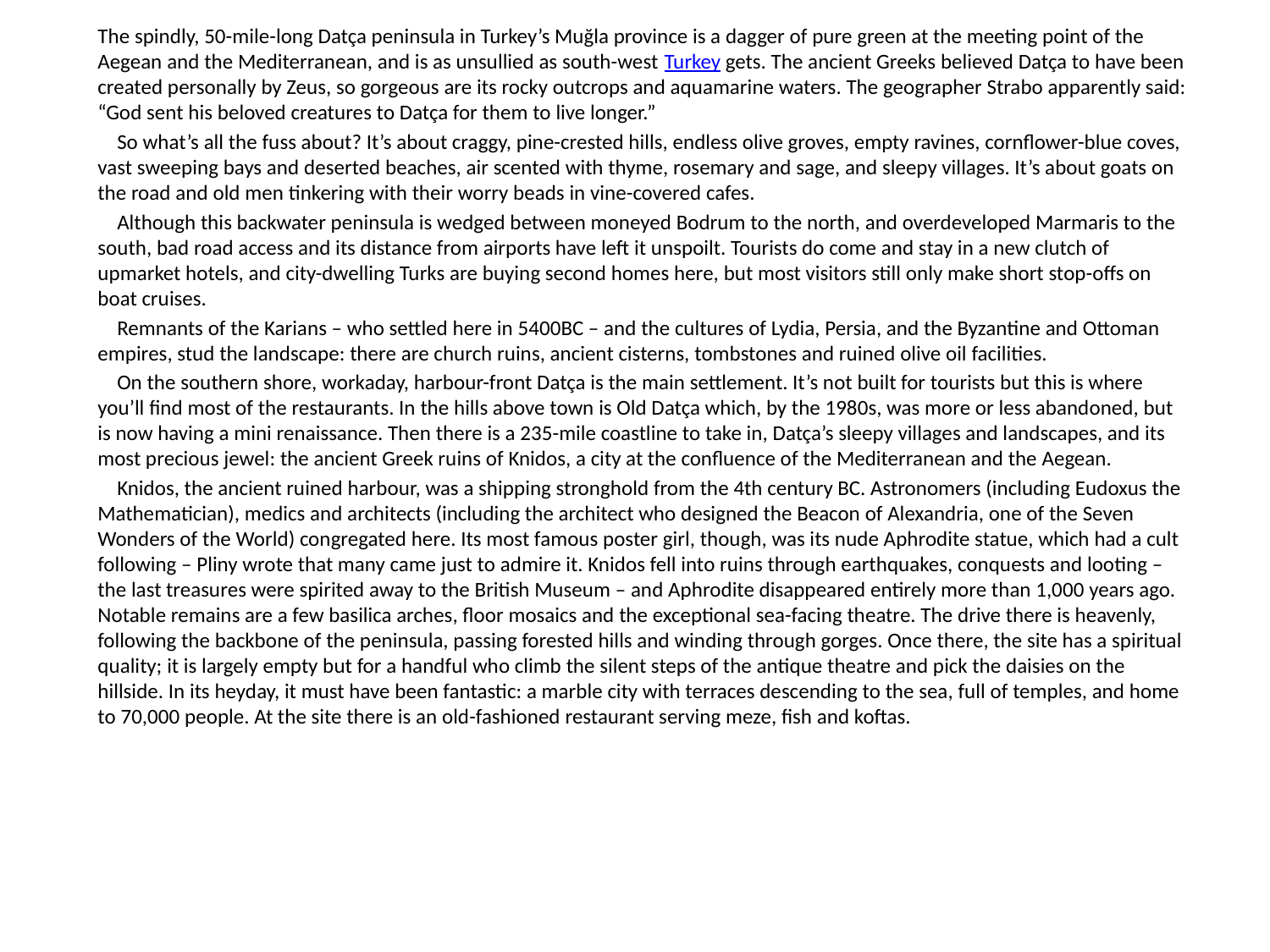

The spindly, 50-mile-long Datça peninsula in Turkey’s Muğla province is a dagger of pure green at the meeting point of the Aegean and the Mediterranean, and is as unsullied as south-west Turkey gets. The ancient Greeks believed Datça to have been created personally by Zeus, so gorgeous are its rocky outcrops and aquamarine waters. The geographer Strabo apparently said: “God sent his beloved creatures to Datça for them to live longer.”
    So what’s all the fuss about? It’s about craggy, pine-crested hills, endless olive groves, empty ravines, cornflower-blue coves, vast sweeping bays and deserted beaches, air scented with thyme, rosemary and sage, and sleepy villages. It’s about goats on the road and old men tinkering with their worry beads in vine-covered cafes.
    Although this backwater peninsula is wedged between moneyed Bodrum to the north, and overdeveloped Marmaris to the south, bad road access and its distance from airports have left it unspoilt. Tourists do come and stay in a new clutch of upmarket hotels, and city-dwelling Turks are buying second homes here, but most visitors still only make short stop-offs on boat cruises.
    Remnants of the Karians – who settled here in 5400BC – and the cultures of Lydia, Persia, and the Byzantine and Ottoman empires, stud the landscape: there are church ruins, ancient cisterns, tombstones and ruined olive oil facilities.
    On the southern shore, workaday, harbour-front Datça is the main settlement. It’s not built for tourists but this is where you’ll find most of the restaurants. In the hills above town is Old Datça which, by the 1980s, was more or less abandoned, but is now having a mini renaissance. Then there is a 235-mile coastline to take in, Datça’s sleepy villages and landscapes, and its most precious jewel: the ancient Greek ruins of Knidos, a city at the confluence of the Mediterranean and the Aegean.
    Knidos, the ancient ruined harbour, was a shipping stronghold from the 4th century BC. Astronomers (including Eudoxus the Mathematician), medics and architects (including the architect who designed the Beacon of Alexandria, one of the Seven Wonders of the World) congregated here. Its most famous poster girl, though, was its nude Aphrodite statue, which had a cult following – Pliny wrote that many came just to admire it. Knidos fell into ruins through earthquakes, conquests and looting – the last treasures were spirited away to the British Museum – and Aphrodite disappeared entirely more than 1,000 years ago. Notable remains are a few basilica arches, floor mosaics and the exceptional sea-facing theatre. The drive there is heavenly, following the backbone of the peninsula, passing forested hills and winding through gorges. Once there, the site has a spiritual quality; it is largely empty but for a handful who climb the silent steps of the antique theatre and pick the daisies on the hillside. In its heyday, it must have been fantastic: a marble city with terraces descending to the sea, full of temples, and home to 70,000 people. At the site there is an old-fashioned restaurant serving meze, fish and koftas.